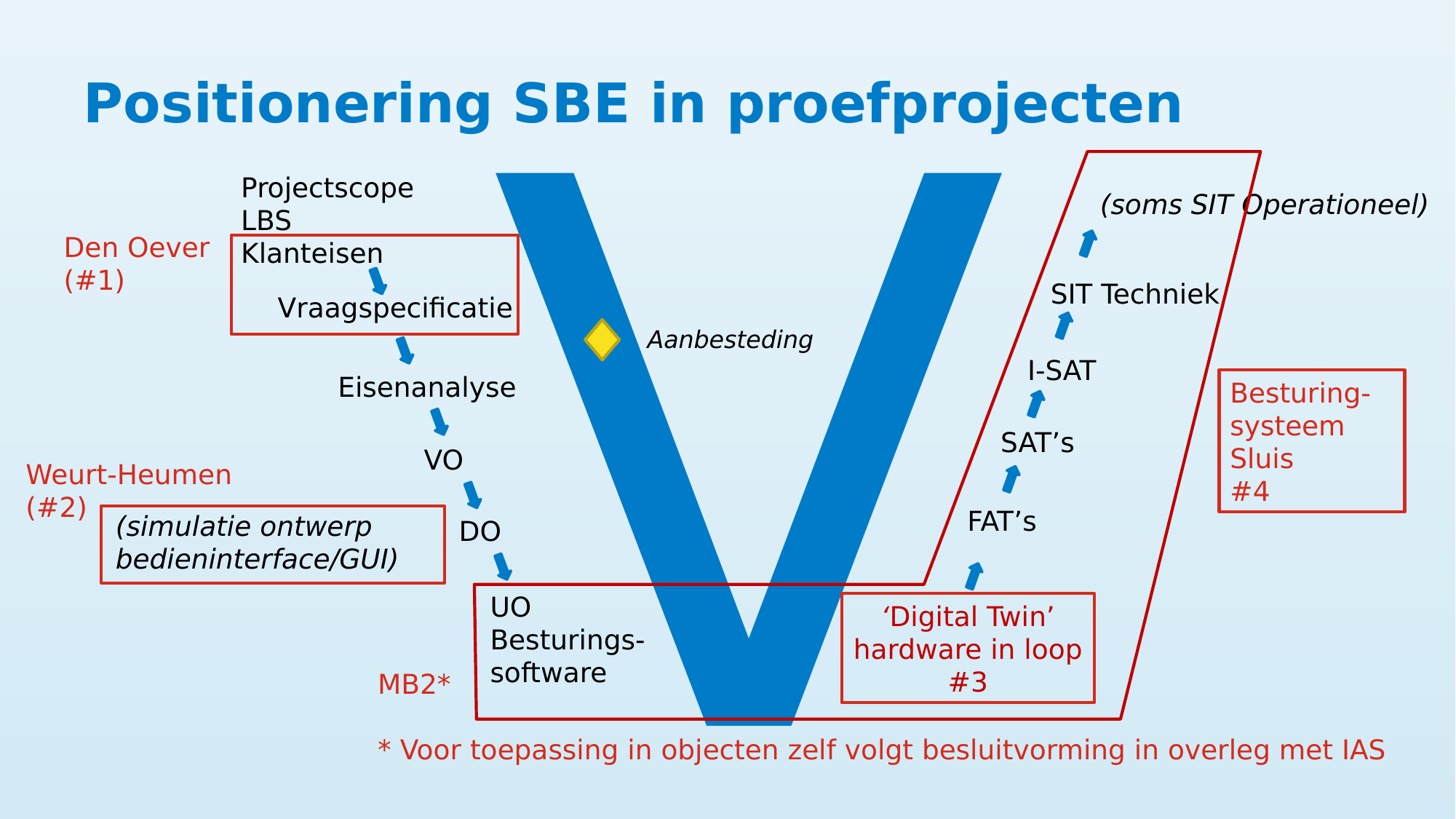

V
Projectscope
LBS
Klanteisen
(soms SIT Operationeel)

SIT Techniek

Vraagspecificatie

Aanbesteding

I-SAT

Eisenanalyse

SAT’s

VO

FAT’s

(simulatie ontwerp
bedieninterface/GUI)

DO

UO
Besturings-
software
‘Digital Twin’
hardware in loop
#3
# Positionering SBE in proefprojecten

Den Oever
(#1)

Besturing-
systeem
Sluis
#4
Weurt-Heumen (#2)

MB2*
* Voor toepassing in objecten zelf volgt besluitvorming in overleg met IAS